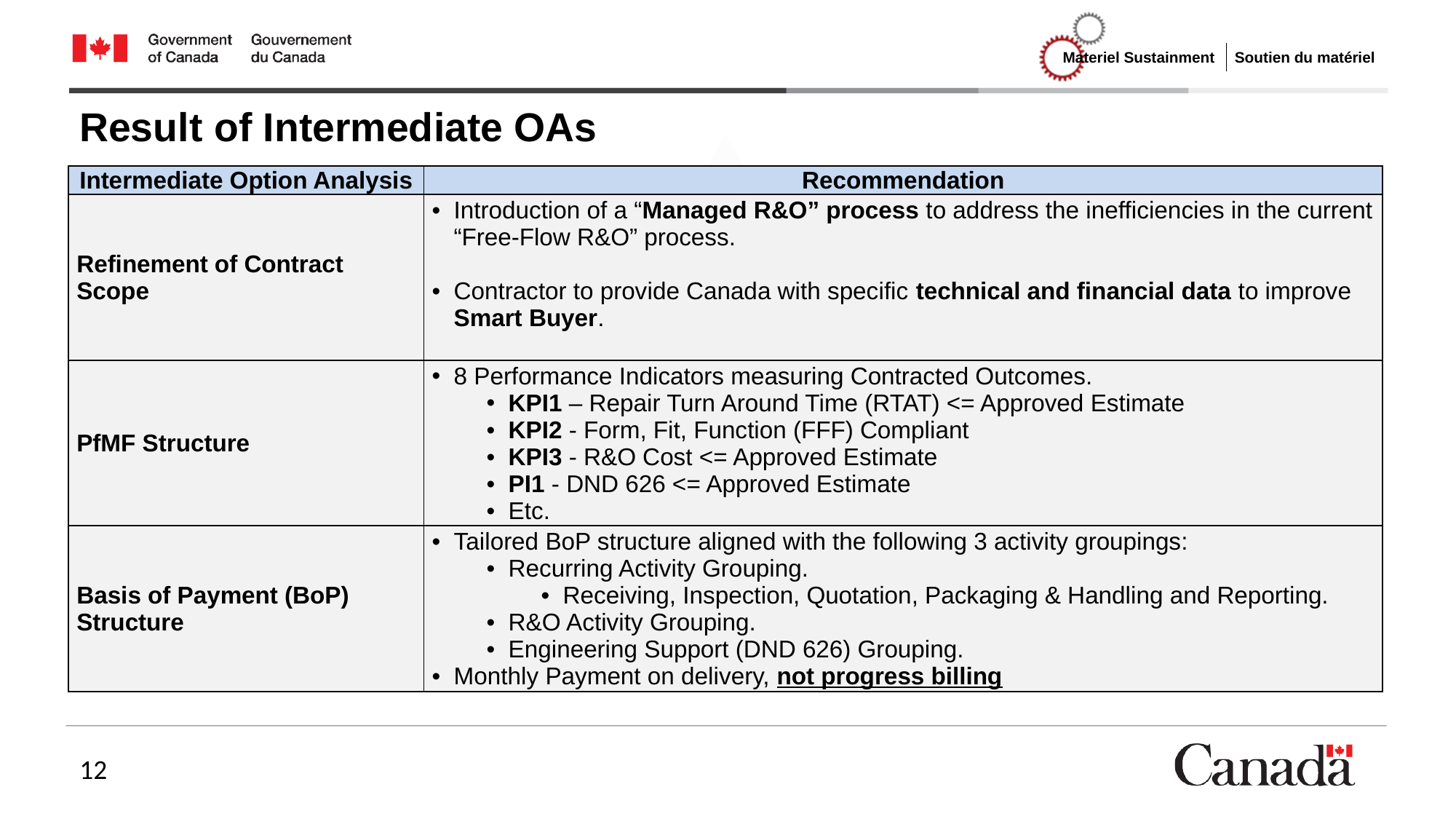

# Result of Intermediate OAs
| Intermediate Option Analysis | Recommendation |
| --- | --- |
| Refinement of Contract Scope | Introduction of a “Managed R&O” process to address the inefficiencies in the current “Free-Flow R&O” process. Contractor to provide Canada with specific technical and financial data to improve Smart Buyer. |
| PfMF Structure | 8 Performance Indicators measuring Contracted Outcomes. KPI1 – Repair Turn Around Time (RTAT) <= Approved Estimate KPI2 - Form, Fit, Function (FFF) Compliant KPI3 - R&O Cost <= Approved Estimate PI1 - DND 626 <= Approved Estimate Etc. |
| Basis of Payment (BoP) Structure | Tailored BoP structure aligned with the following 3 activity groupings: Recurring Activity Grouping. Receiving, Inspection, Quotation, Packaging & Handling and Reporting. R&O Activity Grouping. Engineering Support (DND 626) Grouping. Monthly Payment on delivery, not progress billing |
12